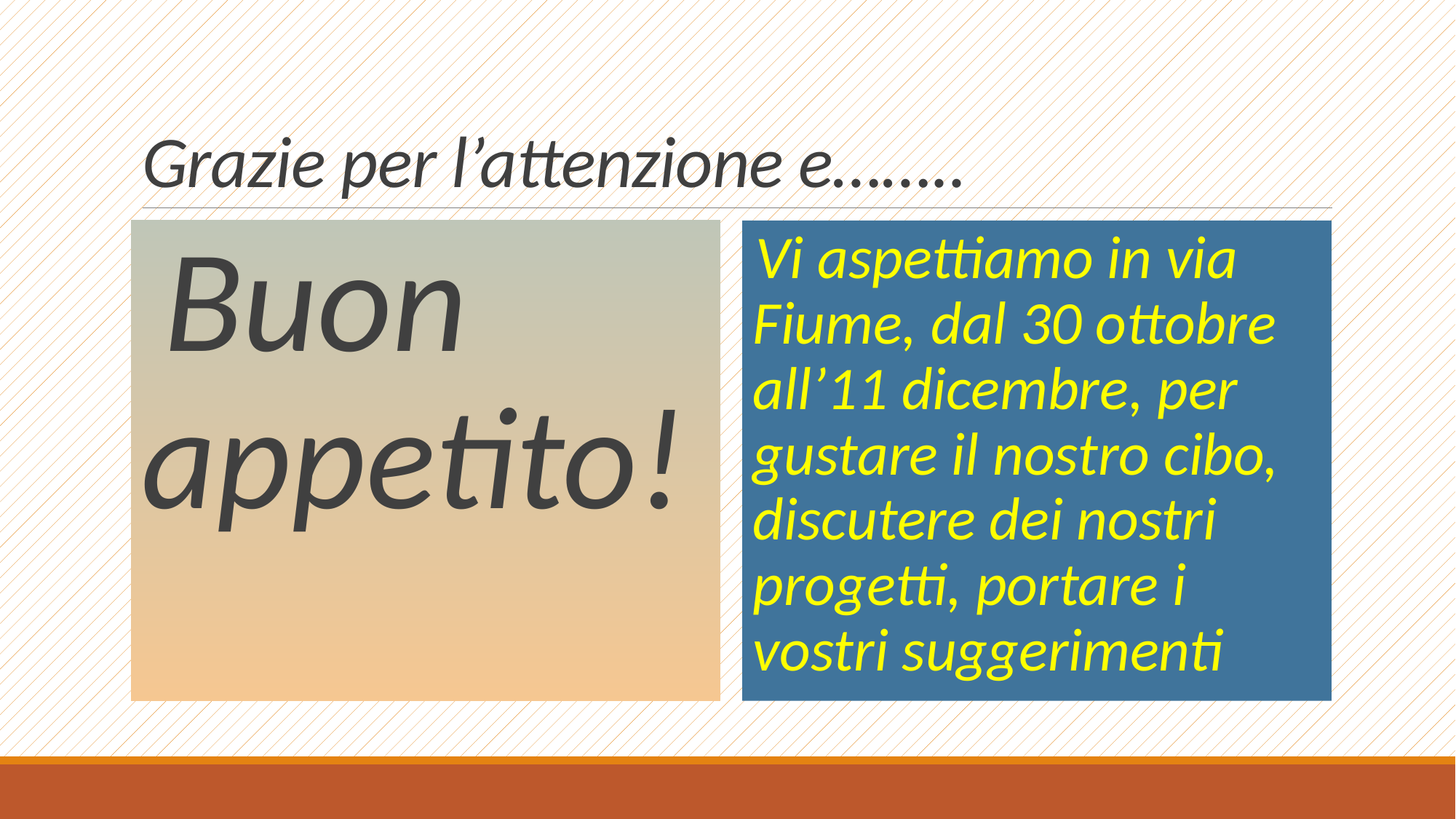

# Grazie per l’attenzione e……..
Buon appetito!
Vi aspettiamo in via Fiume, dal 30 ottobre all’11 dicembre, per gustare il nostro cibo, discutere dei nostri progetti, portare i vostri suggerimenti